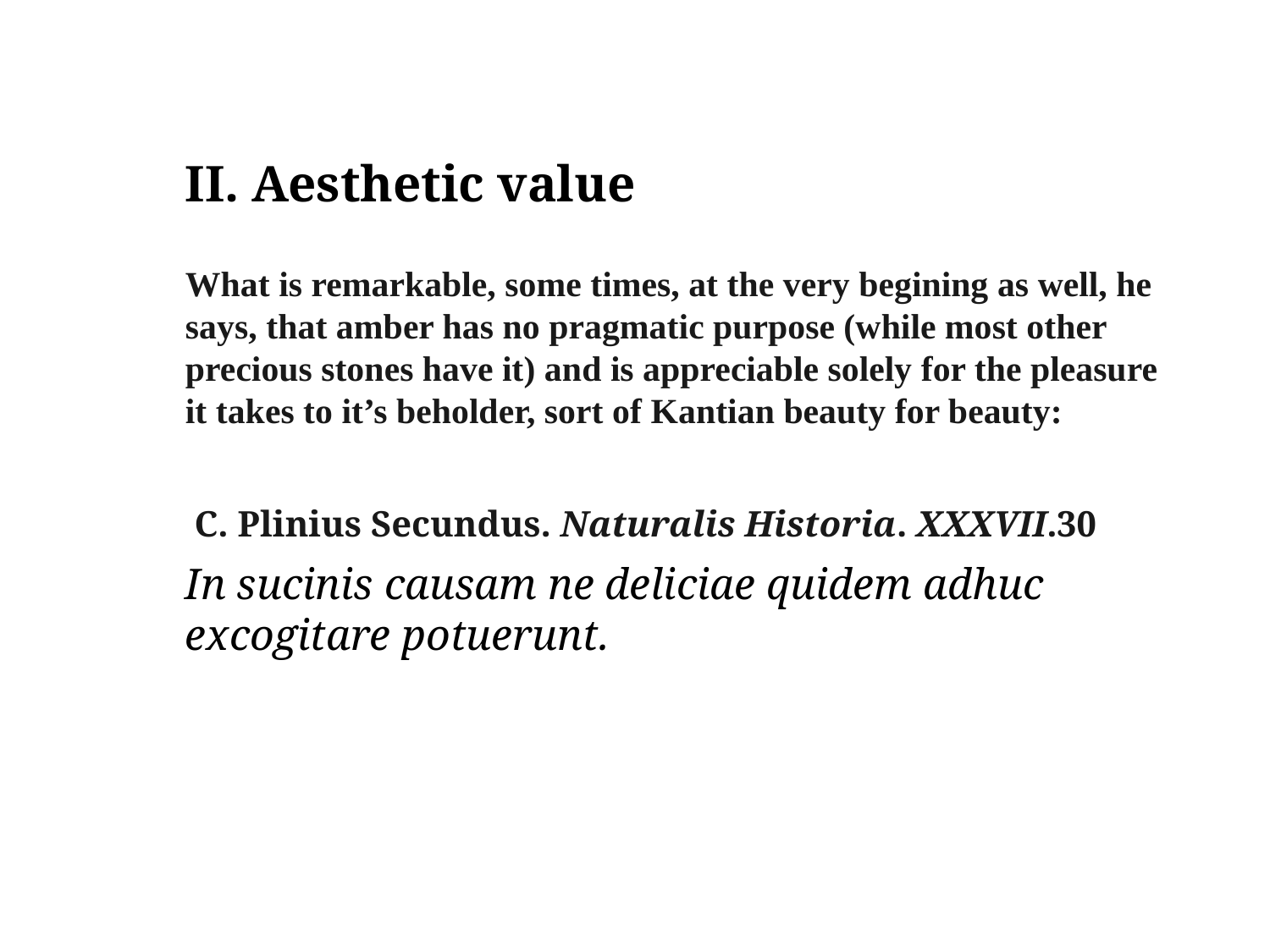

II. Aesthetic value
What is remarkable, some times, at the very begining as well, he says, that amber has no pragmatic purpose (while most other precious stones have it) and is appreciable solely for the pleasure it takes to it’s beholder, sort of Kantian beauty for beauty:

	 C. Plinius Secundus. Naturalis Historia. XXXVII.30
	In sucinis causam ne deliciae quidem adhuc excogitare potuerunt.